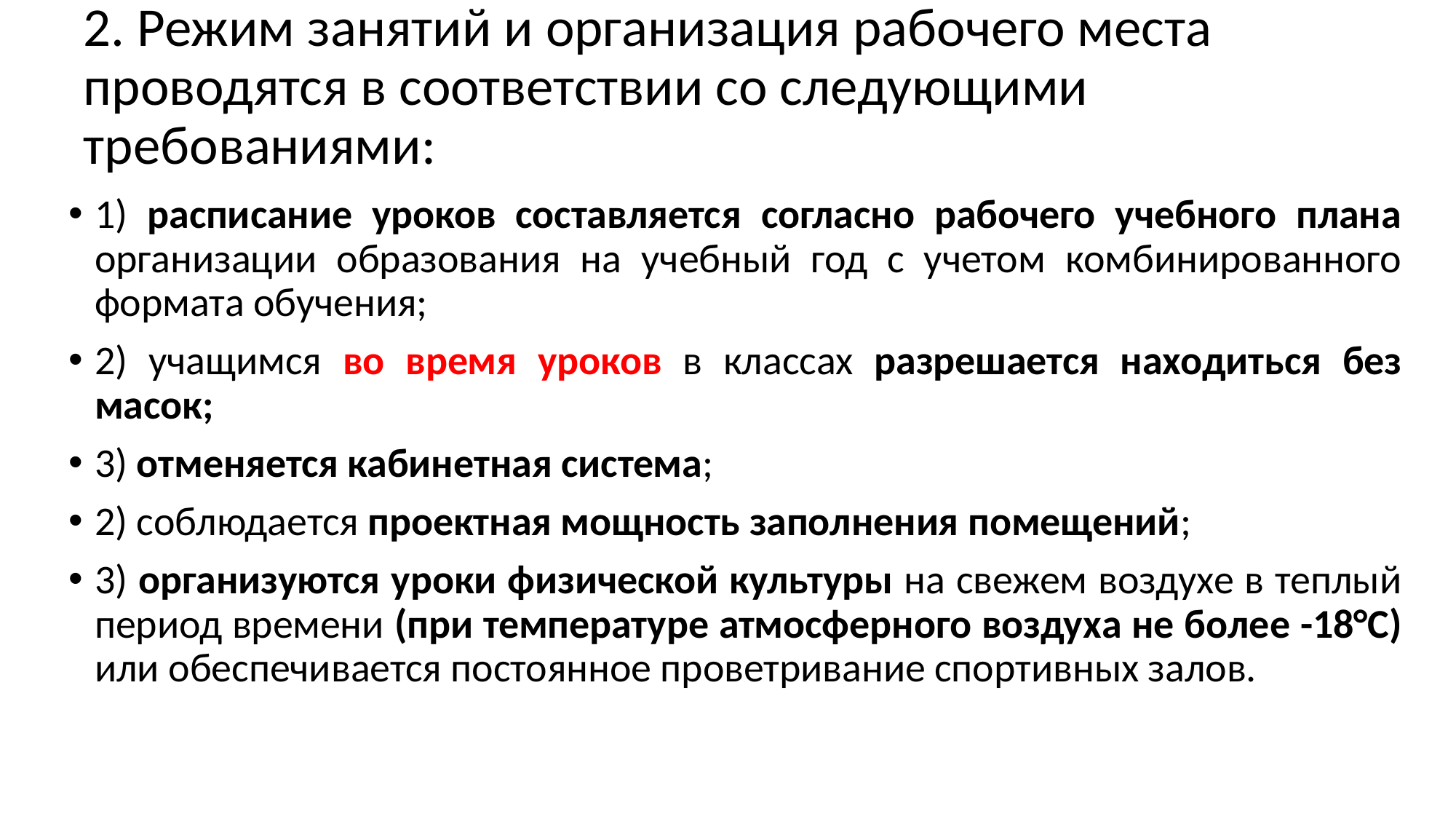

# 2. Режим занятий и организация рабочего места проводятся в соответствии со следующими требованиями:
1) расписание уроков составляется согласно рабочего учебного плана организации образования на учебный год с учетом комбинированного формата обучения;
2) учащимся во время уроков в классах разрешается находиться без масок;
3) отменяется кабинетная система;
2) соблюдается проектная мощность заполнения помещений;
3) организуются уроки физической культуры на свежем воздухе в теплый период времени (при температуре атмосферного воздуха не более -18°С) или обеспечивается постоянное проветривание спортивных залов.